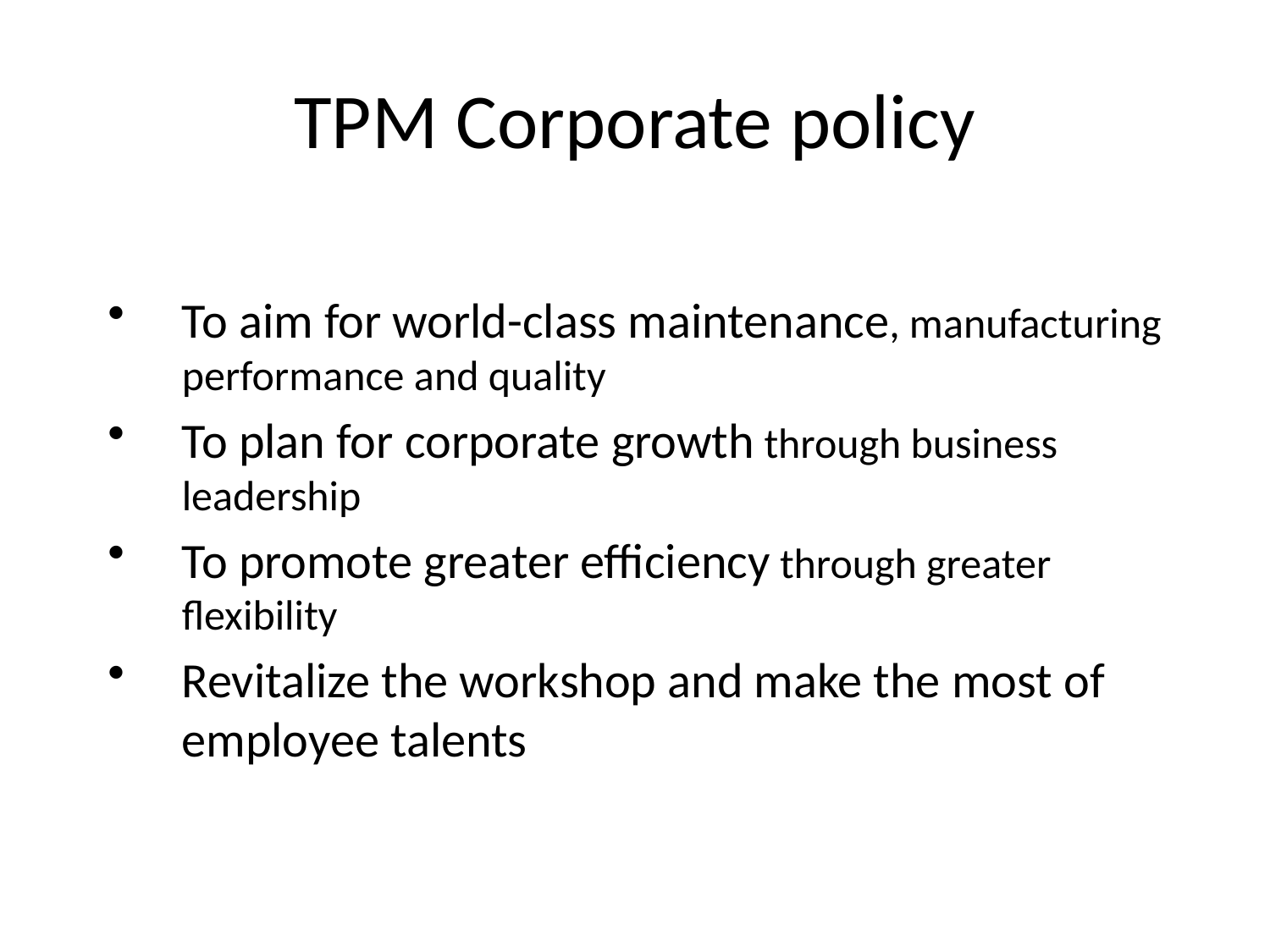

# TPM Corporate policy

To aim for world-class maintenance, manufacturing performance and quality
To plan for corporate growth through business leadership
To promote greater efficiency through greater flexibility
Revitalize the workshop and make the most of employee talents